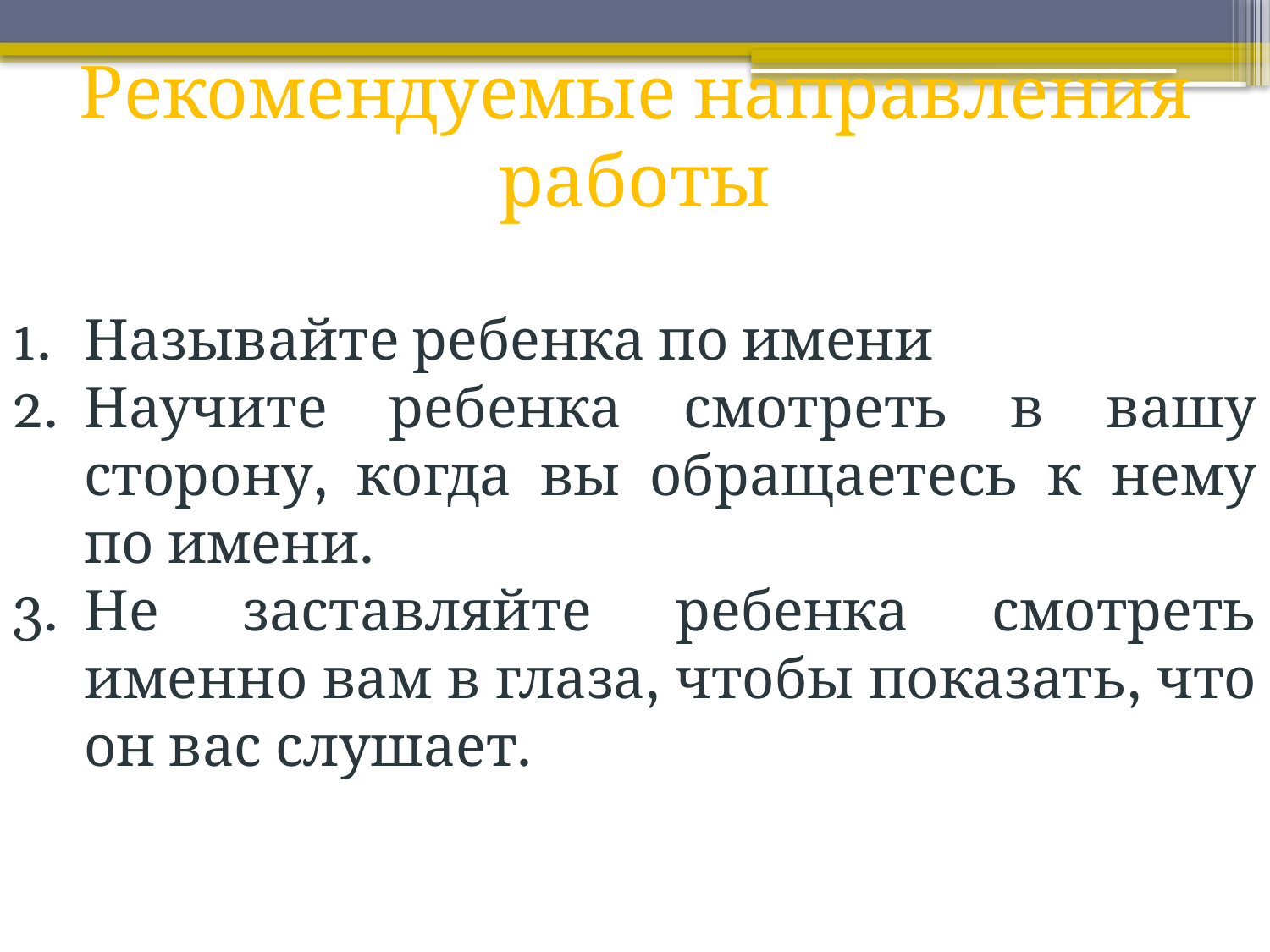

# Рекомендуемые направления работы
Называйте ребенка по имени
Научите ребенка смотреть в вашу сторону, когда вы обращаетесь к нему по имени.
Не заставляйте ребенка смотреть именно вам в глаза, чтобы показать, что он вас слушает.